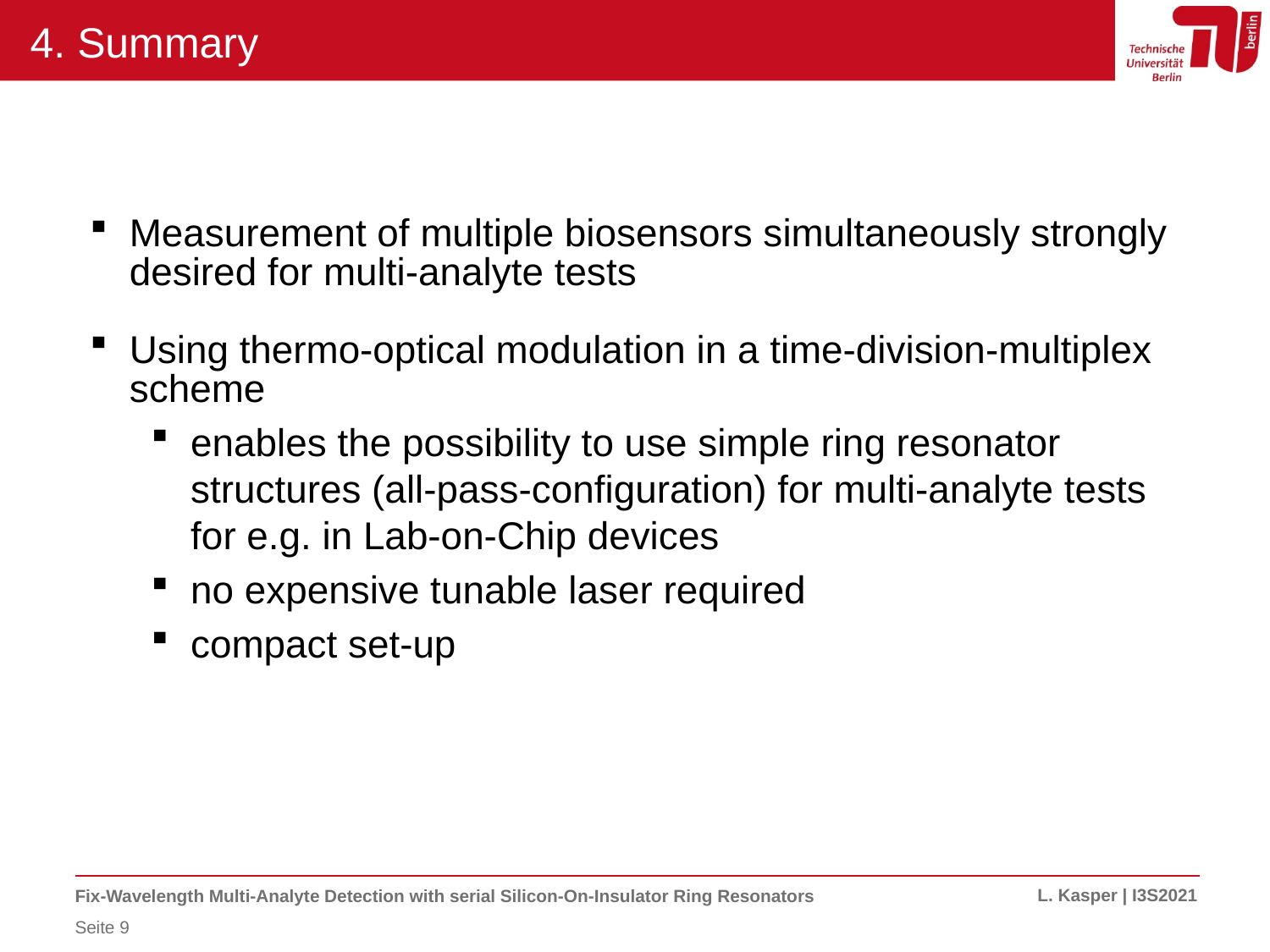

# 4. Summary
Measurement of multiple biosensors simultaneously strongly desired for multi-analyte tests
Using thermo-optical modulation in a time-division-multiplex scheme
enables the possibility to use simple ring resonator structures (all-pass-configuration) for multi-analyte tests for e.g. in Lab-on-Chip devices
no expensive tunable laser required
compact set-up

L. Kasper | I3S2021
Fix-Wavelength Multi-Analyte Detection with serial Silicon-On-Insulator Ring Resonators
Seite 9